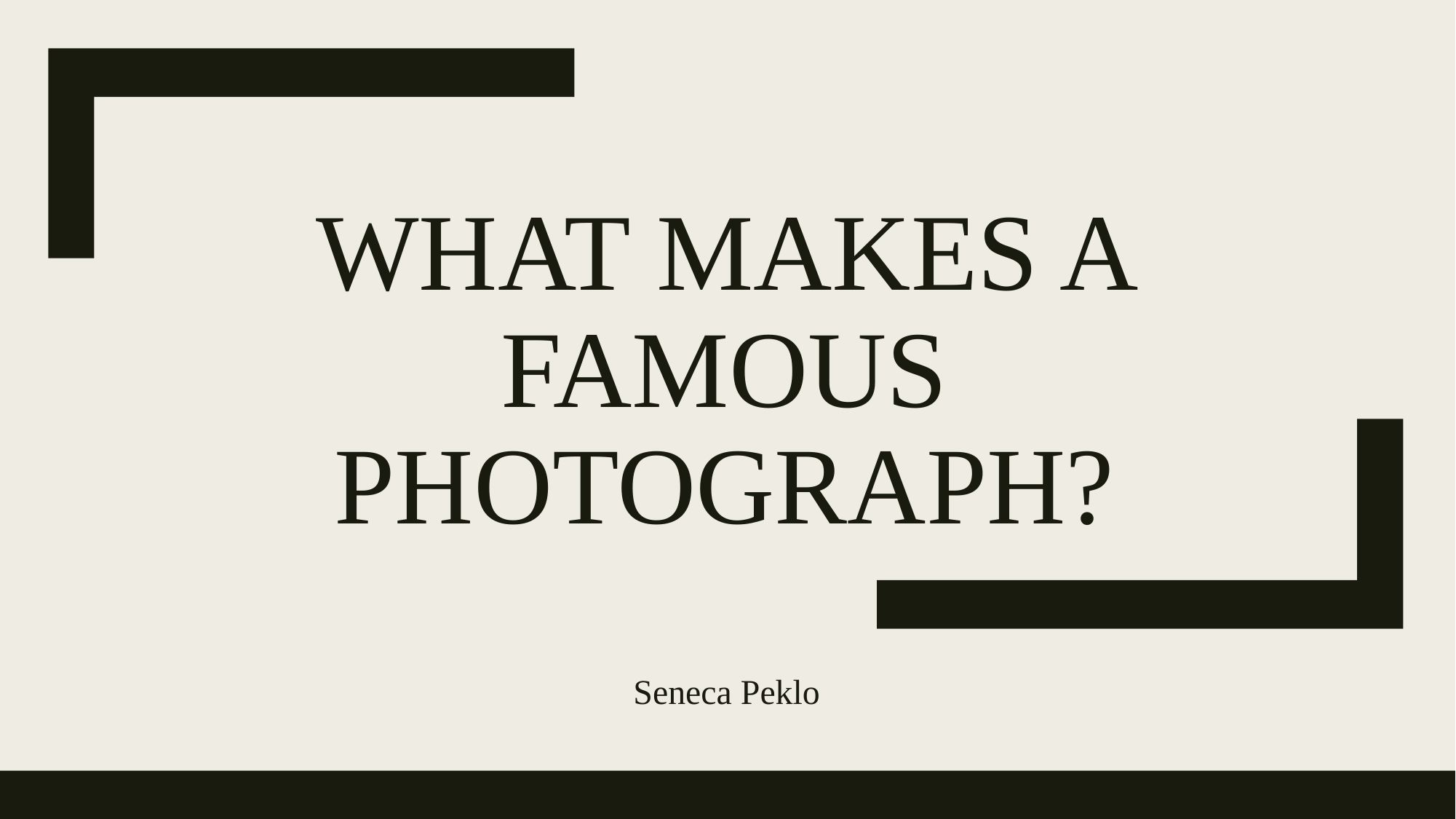

# What Makes A Famous Photograph?

Seneca Peklo